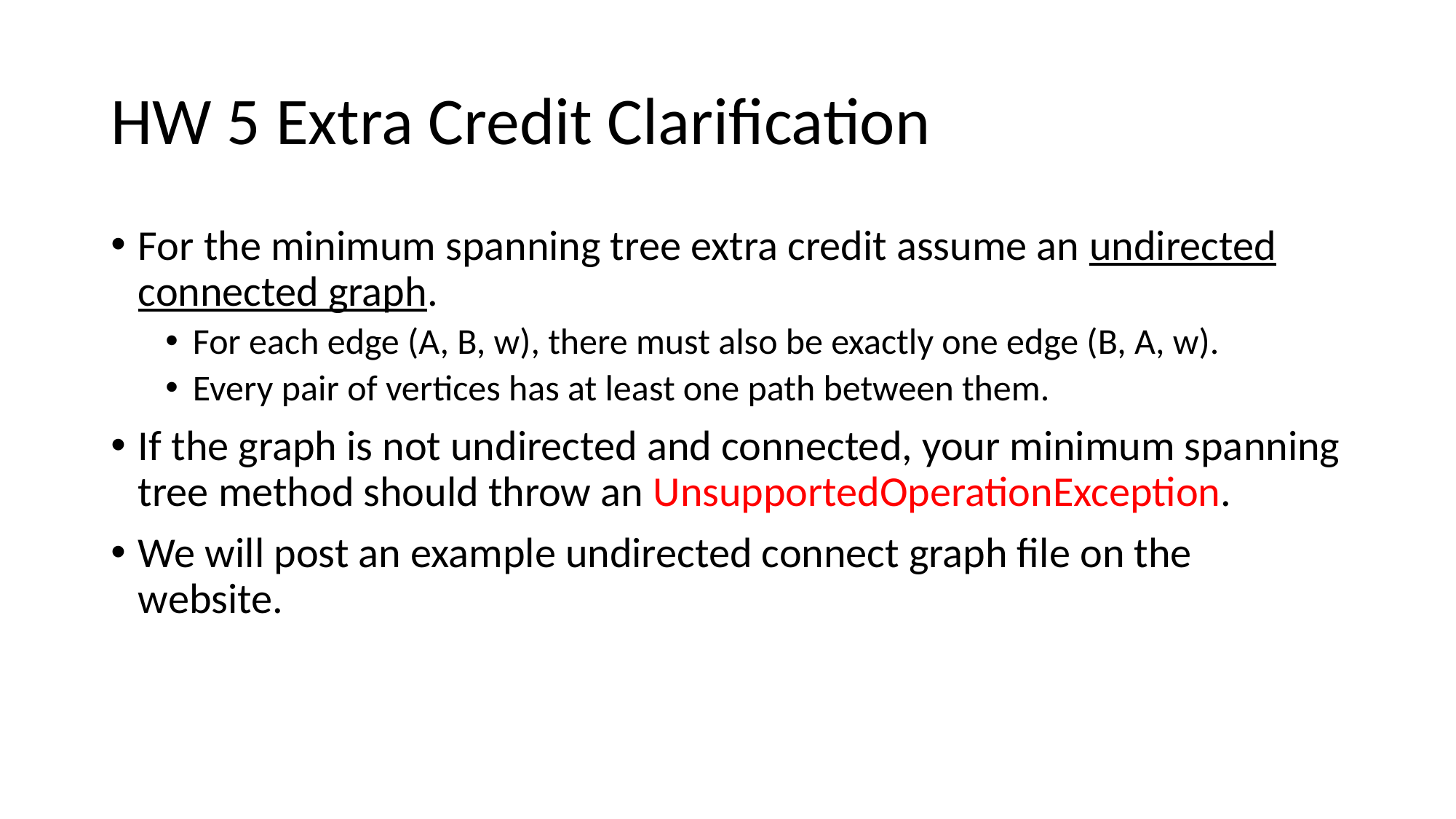

# HW 5 Extra Credit Clarification
For the minimum spanning tree extra credit assume an undirected connected graph.
For each edge (A, B, w), there must also be exactly one edge (B, A, w).
Every pair of vertices has at least one path between them.
If the graph is not undirected and connected, your minimum spanning tree method should throw an UnsupportedOperationException.
We will post an example undirected connect graph file on the website.